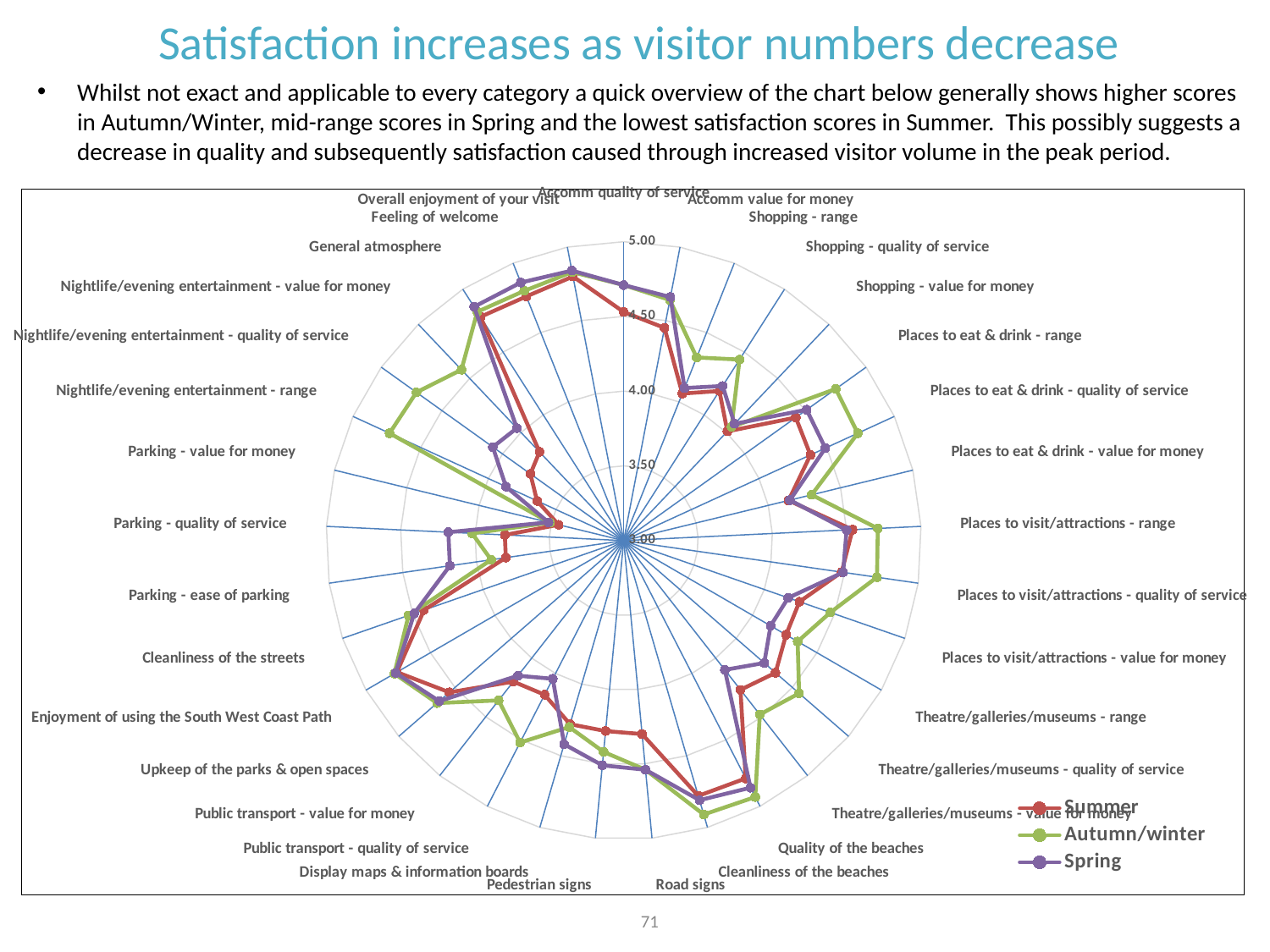

Satisfaction increases as visitor numbers decrease
Whilst not exact and applicable to every category a quick overview of the chart below generally shows higher scores in Autumn/Winter, mid-range scores in Spring and the lowest satisfaction scores in Summer.  This possibly suggests a decrease in quality and subsequently satisfaction caused through increased visitor volume in the peak period.

[unsupported chart]

71